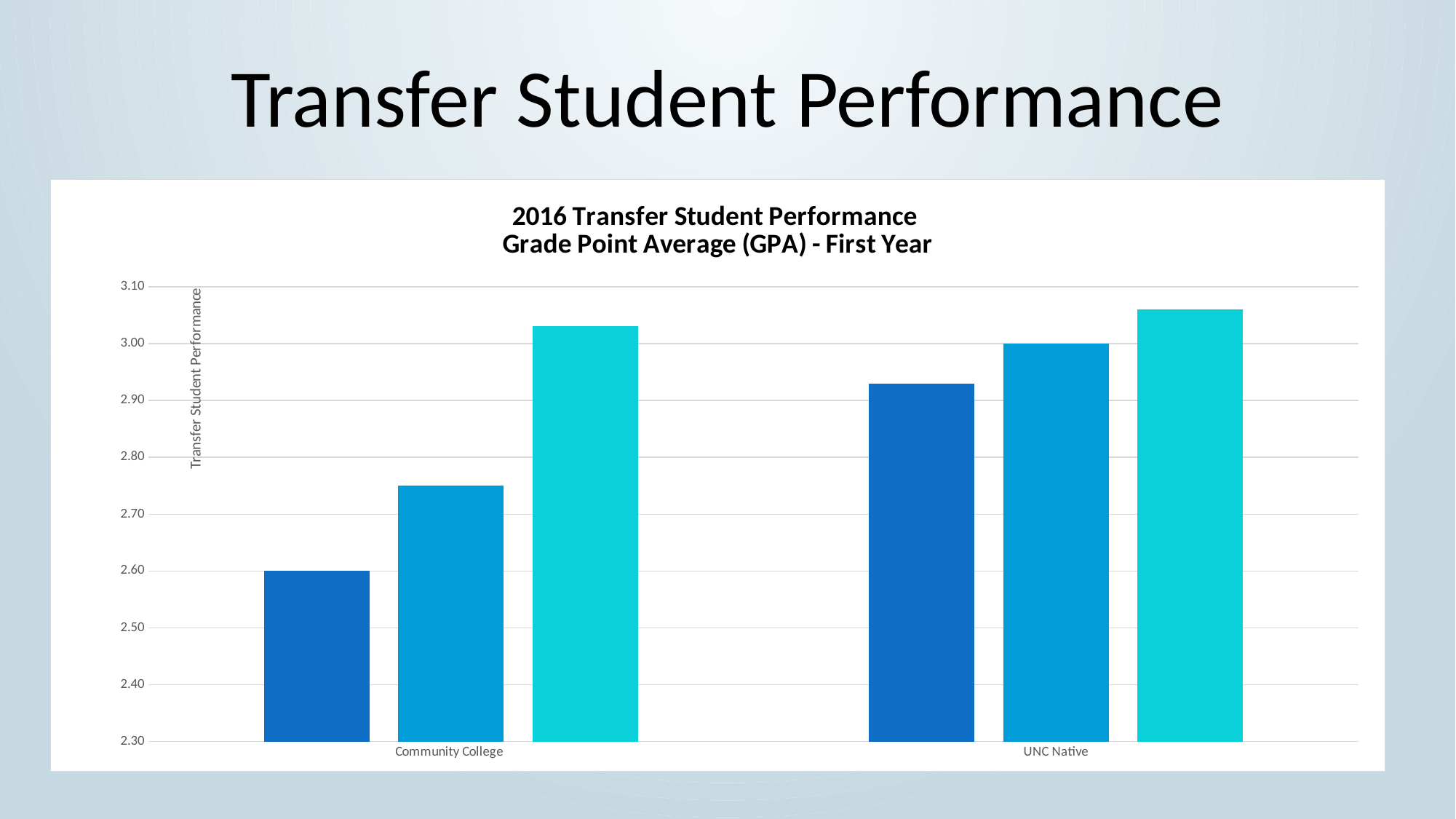

# Transfer Student Performance

### Chart: 2016 Transfer Student Performance
Grade Point Average (GPA) - First Year

| Category | Freshman (less than 30 credits) | Sophomore (30 or more credits) | Junior (AA/AS Degree)  |
|---|---|---|---|
| Community College  | 2.6 | 2.75 | 3.03 |
| UNC Native | 2.93 | 3.0 | 3.06 |